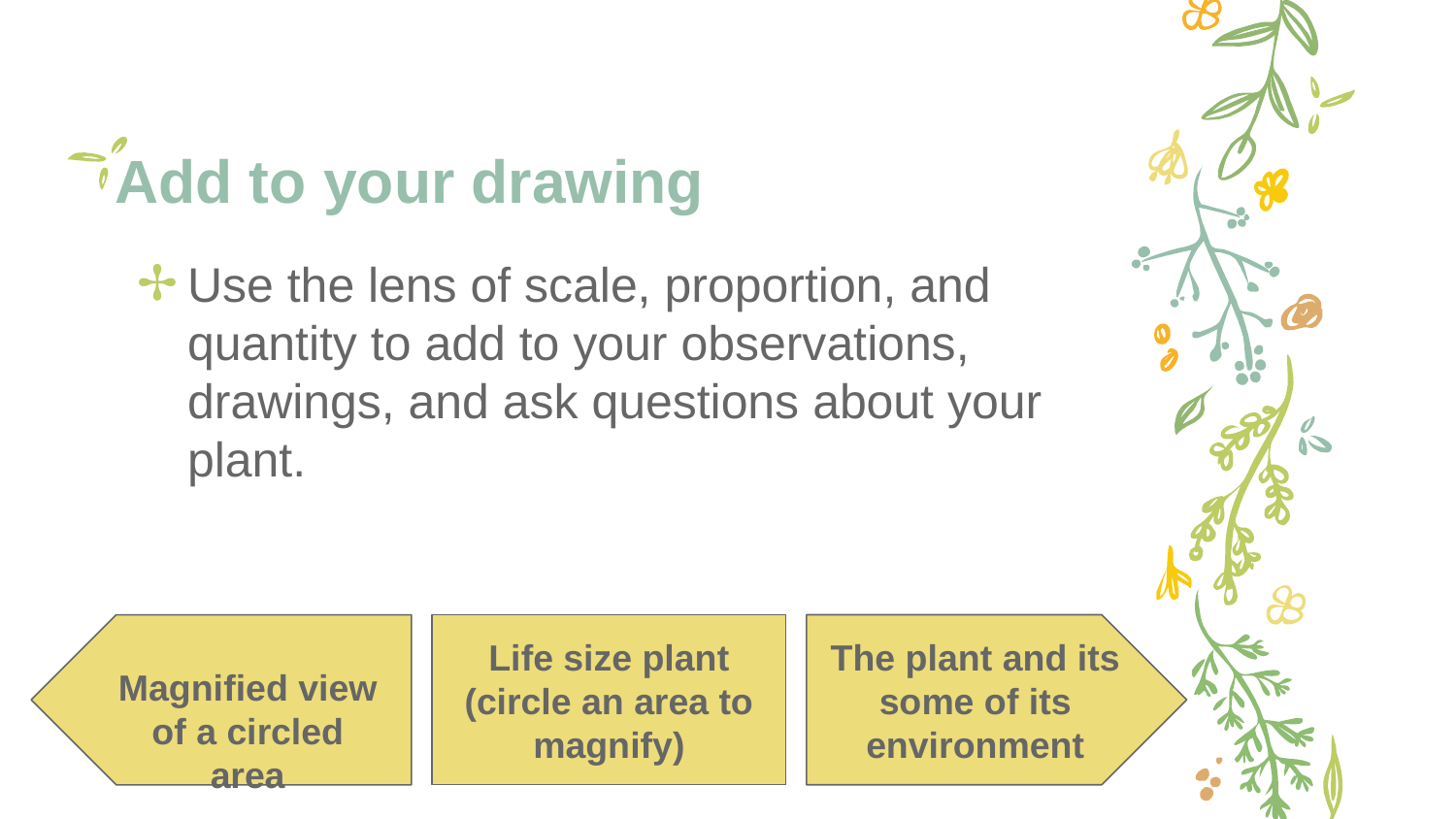

# Add to your drawing
Use the lens of scale, proportion, and quantity to add to your observations, drawings, and ask questions about your plant.

Life size plant (circle an area to magnify)
The plant and its some of its environment
Magnified view of a circled area